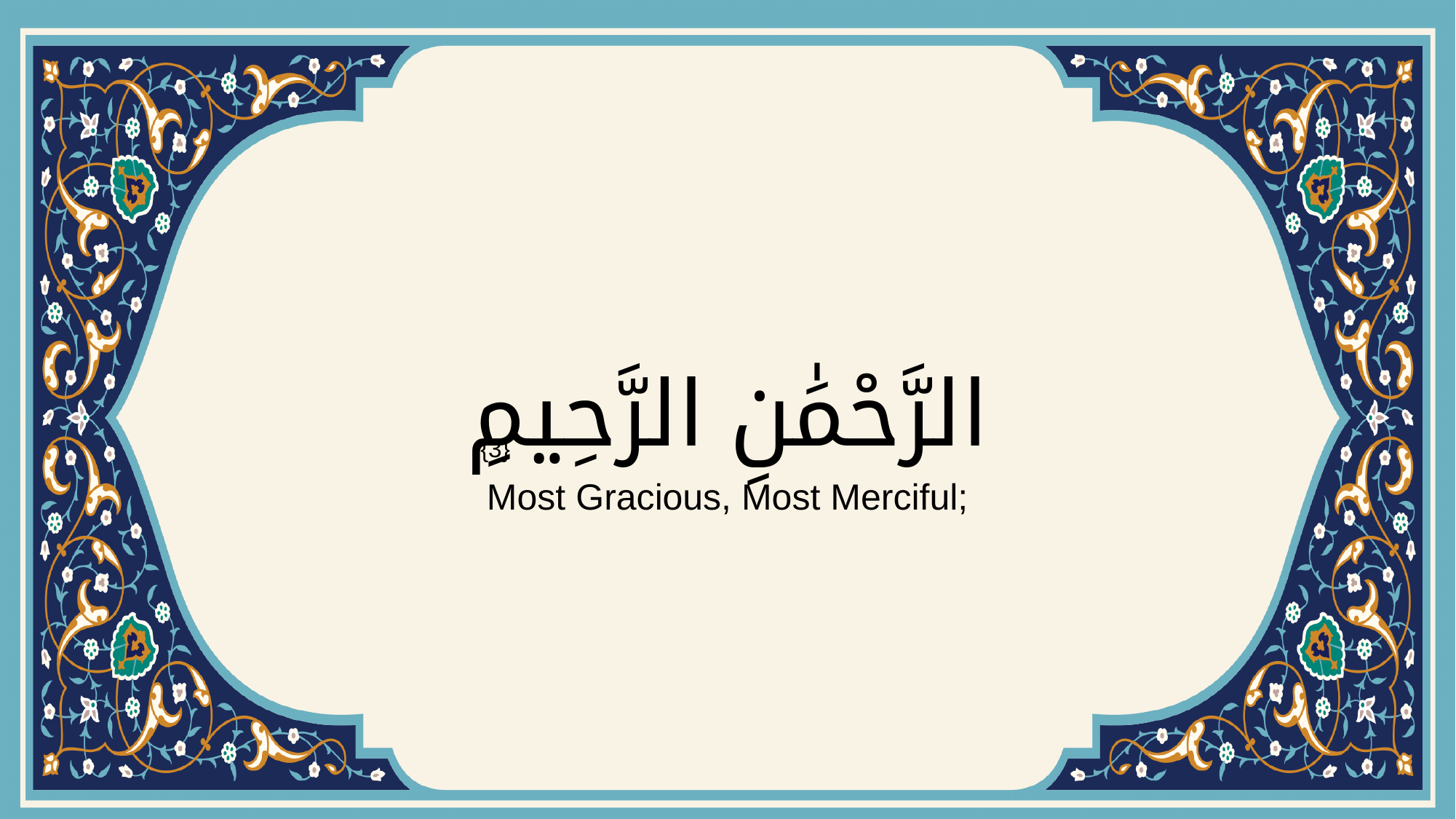

# الرَّحْمَٰنِ الرَّحِيمِ
{3}
Most Gracious, Most Merciful;